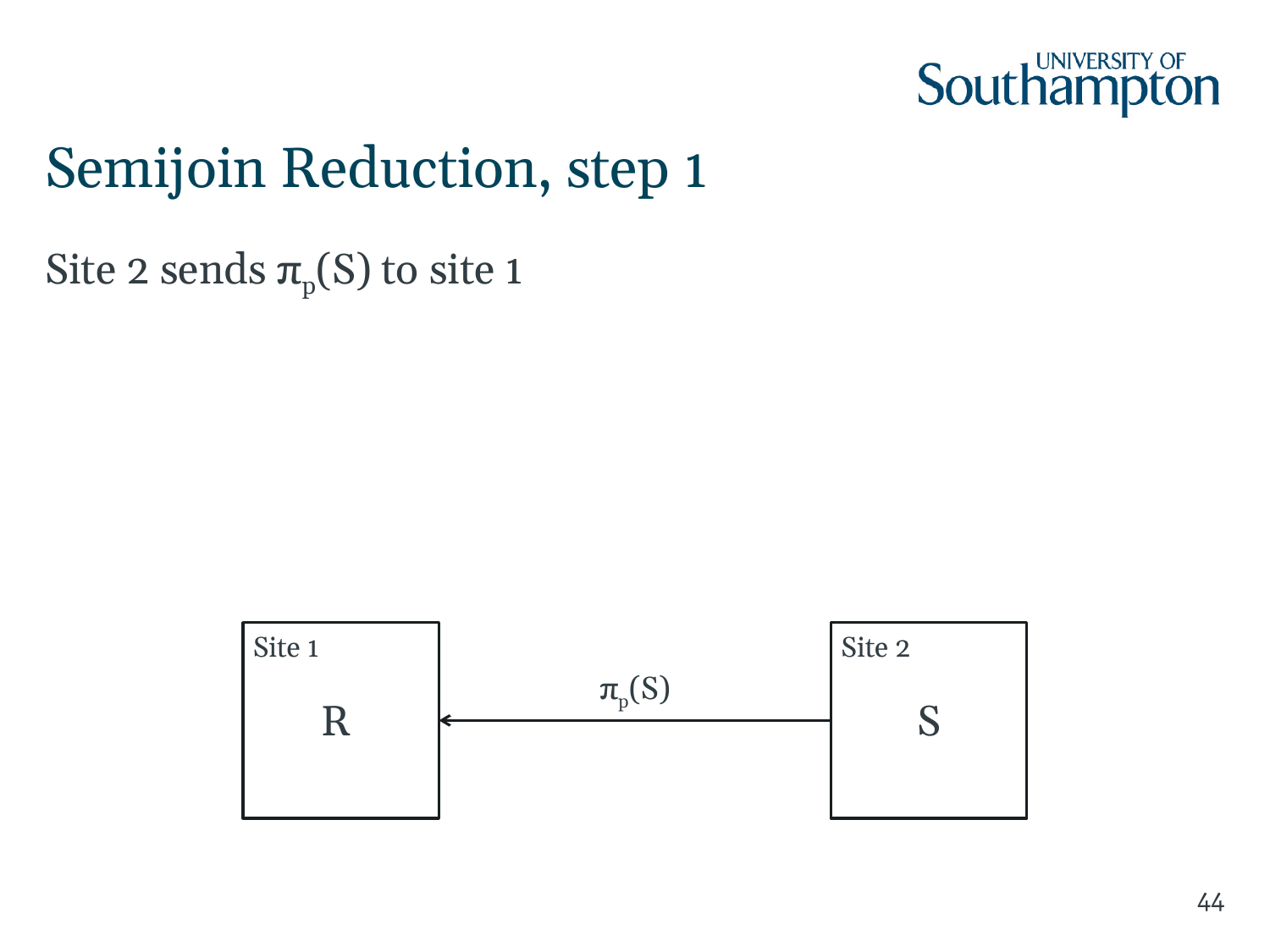

# Semijoin Reduction, step 1
Site 2 sends πp(S) to site 1

Site 1
Site 2
πp(S)
R
S
44